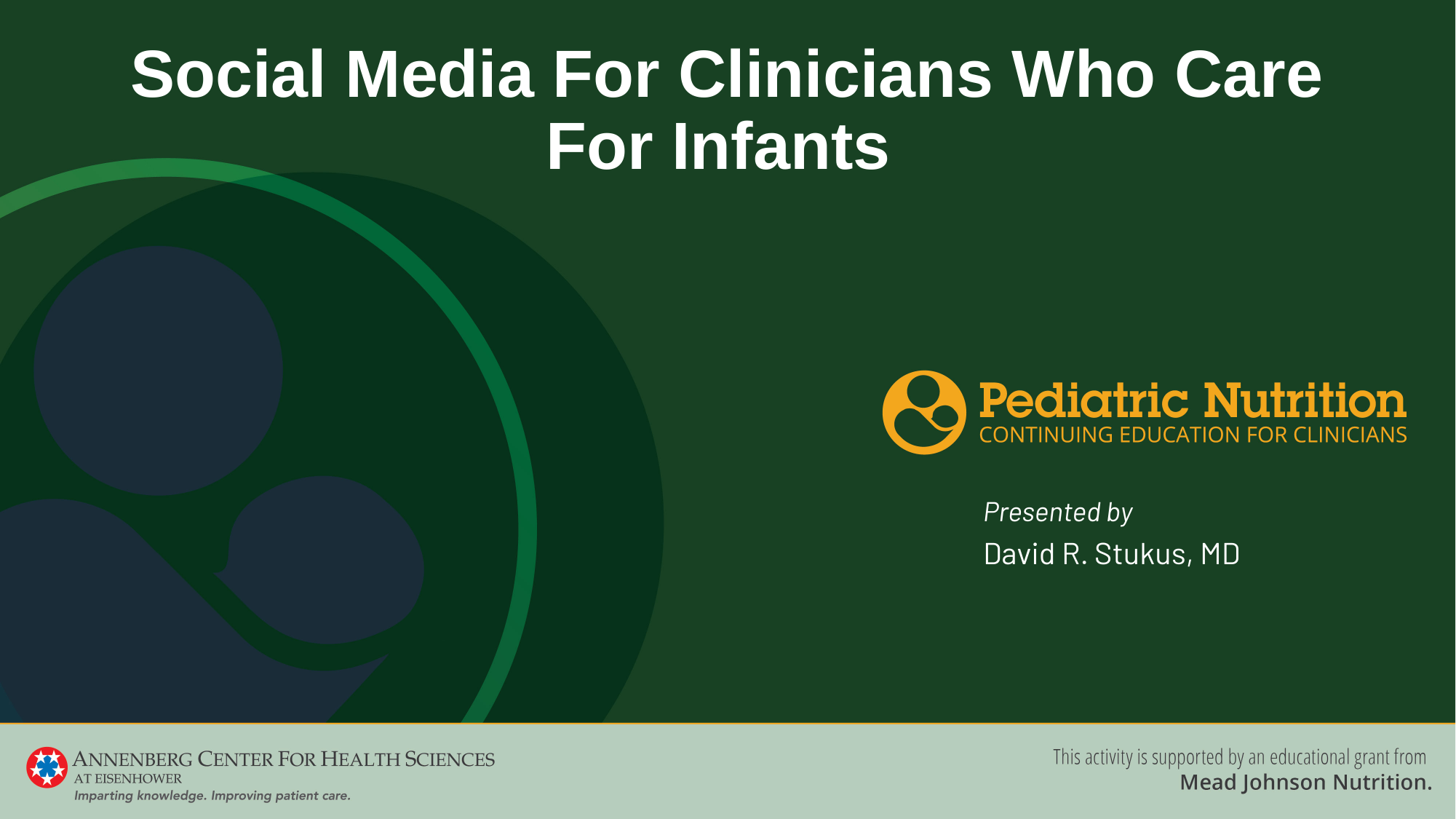

# Social Media For Clinicians Who Care For Infants
David R. Stukus, MD